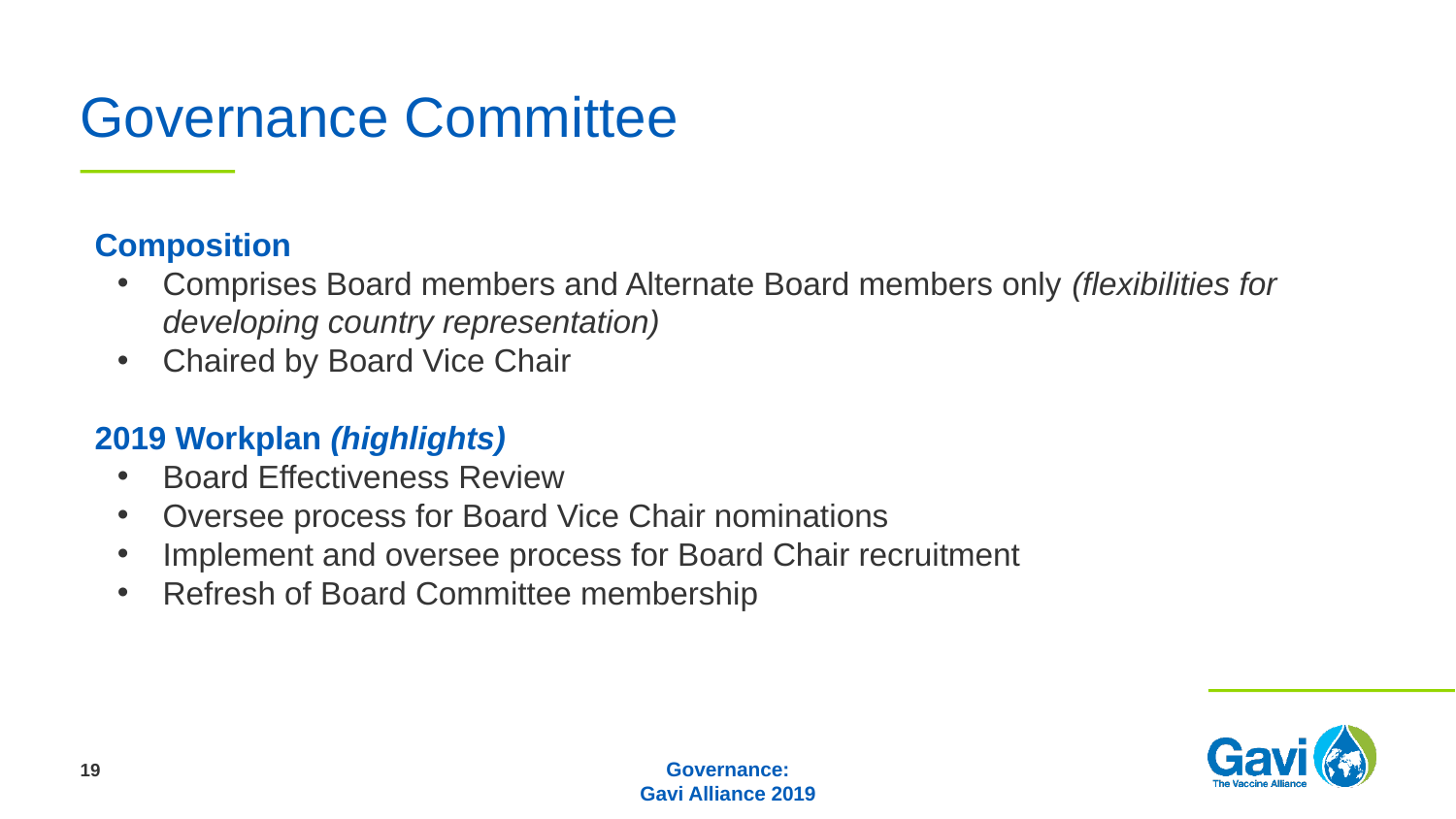

# Governance Committee

Composition
Comprises Board members and Alternate Board members only (flexibilities for developing country representation)
Chaired by Board Vice Chair

2019 Workplan (highlights)
Board Effectiveness Review
Oversee process for Board Vice Chair nominations
Implement and oversee process for Board Chair recruitment
Refresh of Board Committee membership

19
Governance:
Gavi Alliance 2019